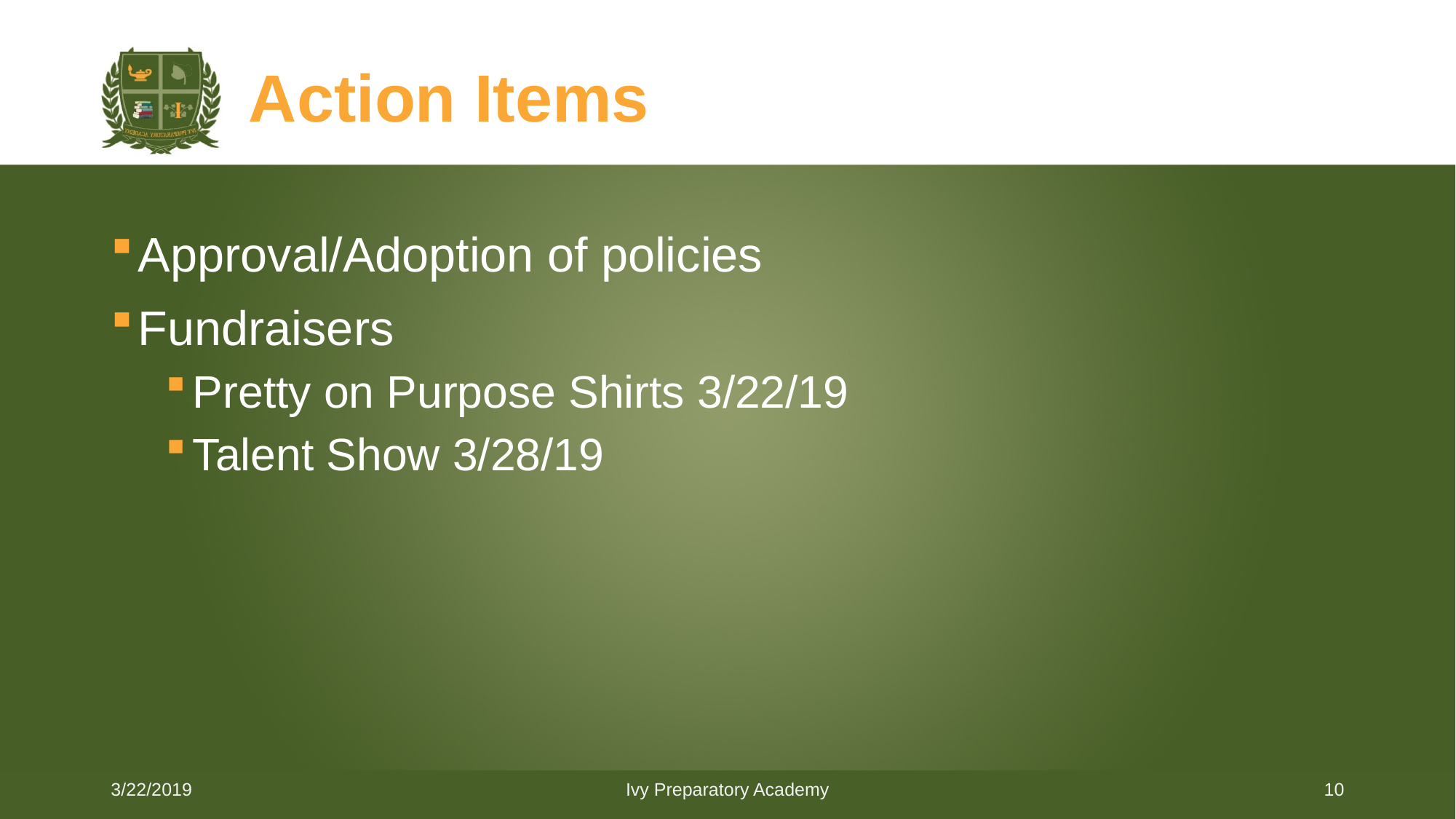

# Action Items
Approval/Adoption of policies
Fundraisers
Pretty on Purpose Shirts 3/22/19
Talent Show 3/28/19
3/22/2019
Ivy Preparatory Academy
10